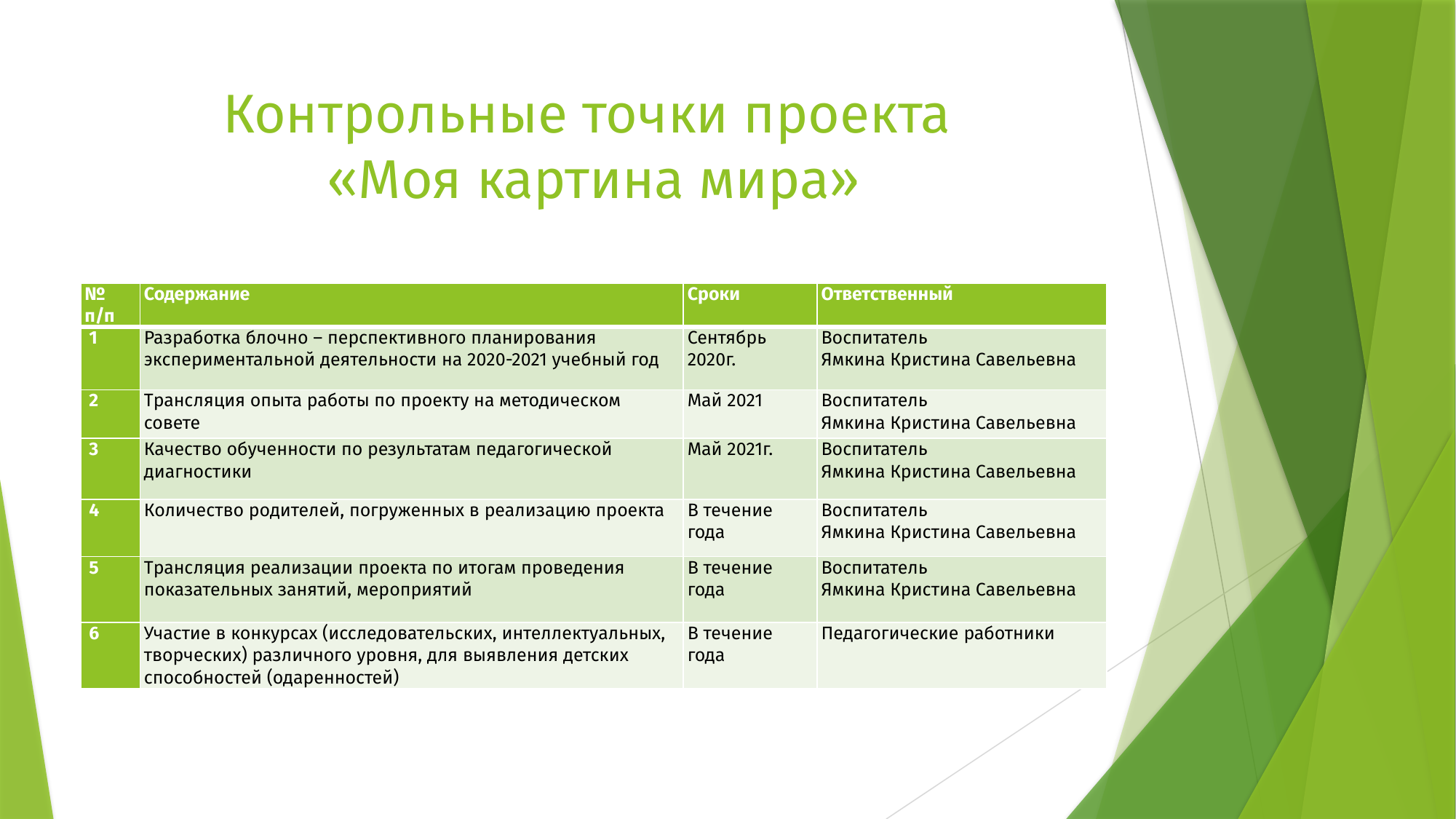

# Контрольные точки проекта «Моя картина мира»
| № п/п | Содержание | Сроки | Ответственный |
| --- | --- | --- | --- |
| 1 | Разработка блочно – перспективного планирования экспериментальной деятельности на 2020-2021 учебный год | Сентябрь 2020г. | Воспитатель Ямкина Кристина Савельевна |
| 2 | Трансляция опыта работы по проекту на методическом совете | Май 2021 | Воспитатель Ямкина Кристина Савельевна |
| 3 | Качество обученности по результатам педагогической диагностики | Май 2021г. | Воспитатель Ямкина Кристина Савельевна |
| 4 | Количество родителей, погруженных в реализацию проекта | В течение года | Воспитатель Ямкина Кристина Савельевна |
| 5 | Трансляция реализации проекта по итогам проведения показательных занятий, мероприятий | В течение года | Воспитатель Ямкина Кристина Савельевна |
| 6 | Участие в конкурсах (исследовательских, интеллектуальных, творческих) различного уровня, для выявления детских способностей (одаренностей) | В течение года | Педагогические работники |